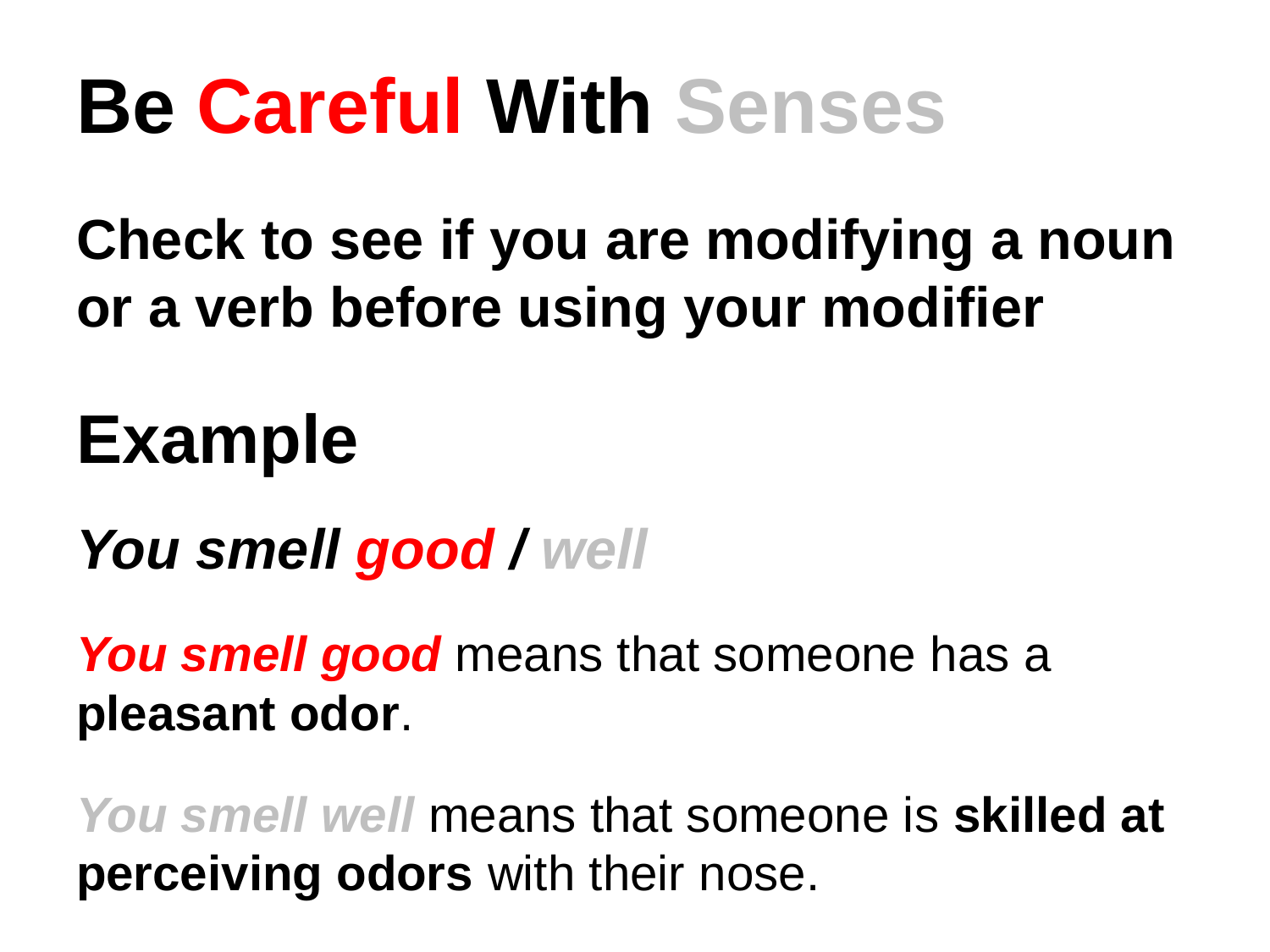

# Be Careful With Senses
Check to see if you are modifying a noun or a verb before using your modifier

Example

You smell good / well

You smell good means that someone has a pleasant odor.

You smell well means that someone is skilled at perceiving odors with their nose.